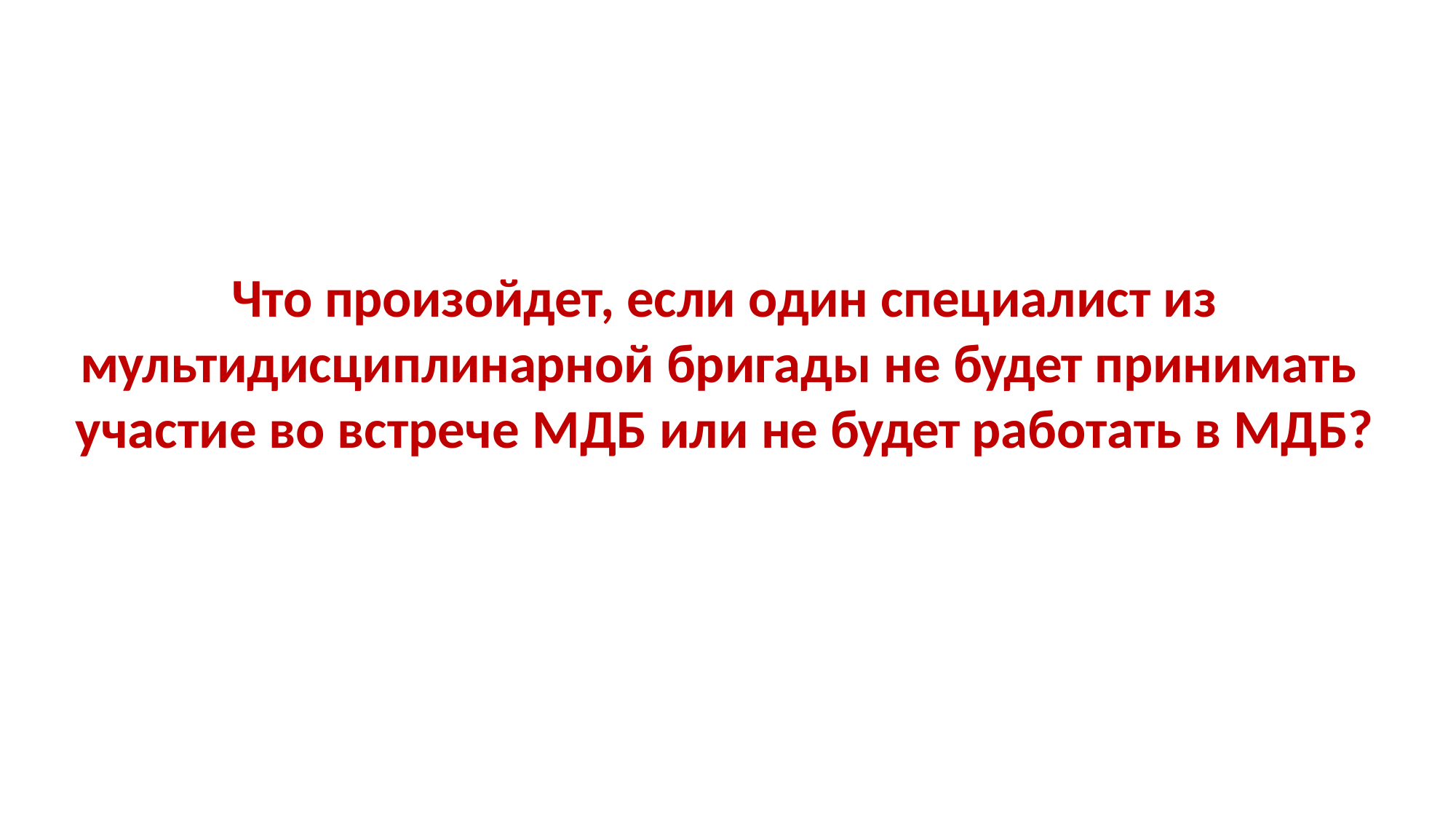

# Что произойдет, если один специалист из
мультидисциплинарной бригады не будет принимать  участие во встрече МДБ или не будет работать в МДБ?